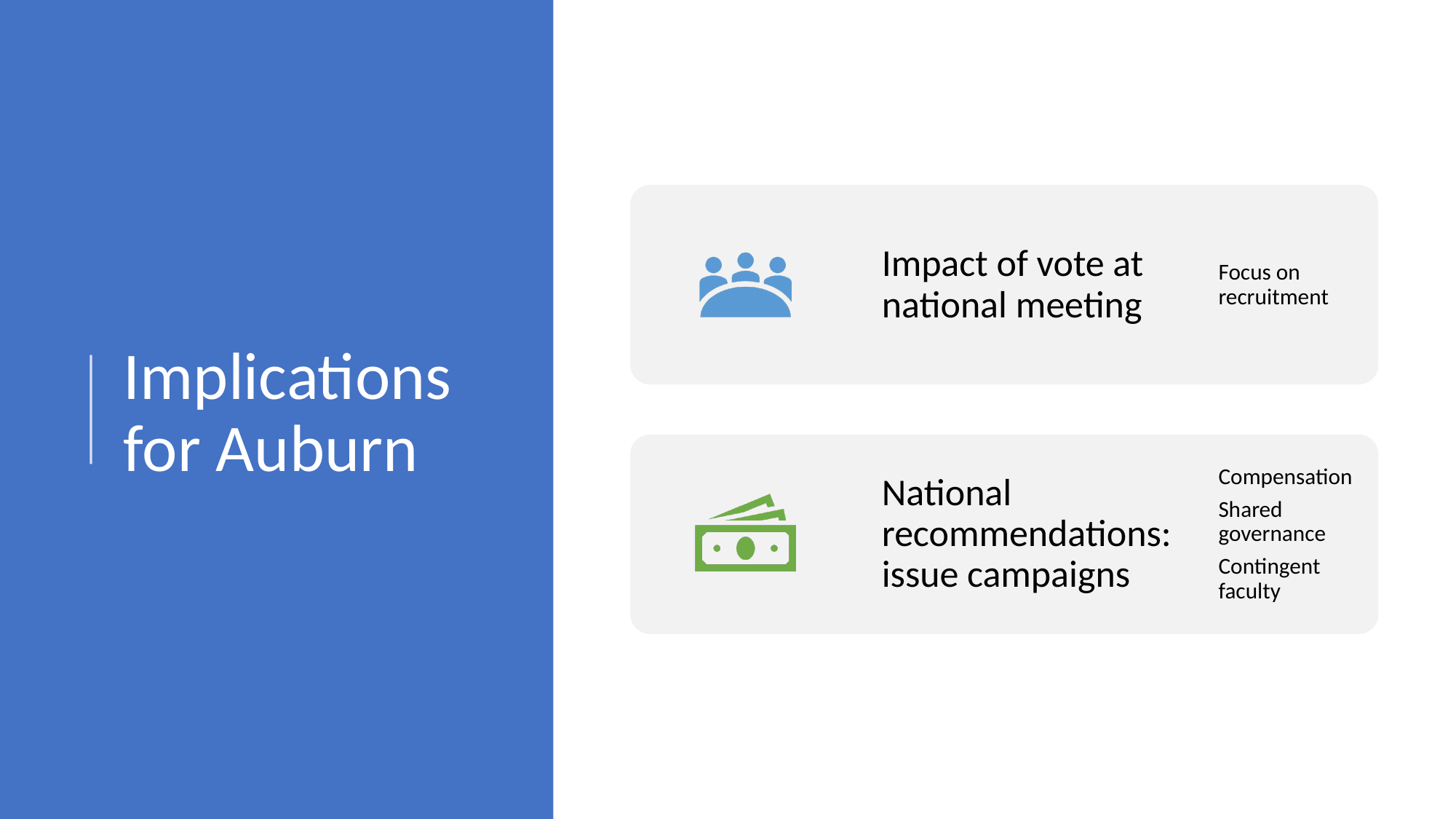

Impact of vote at national meeting
Focus on recruitment
National recommendations: issue campaigns
Compensation
Shared governance
Contingent faculty
# Implications for Auburn